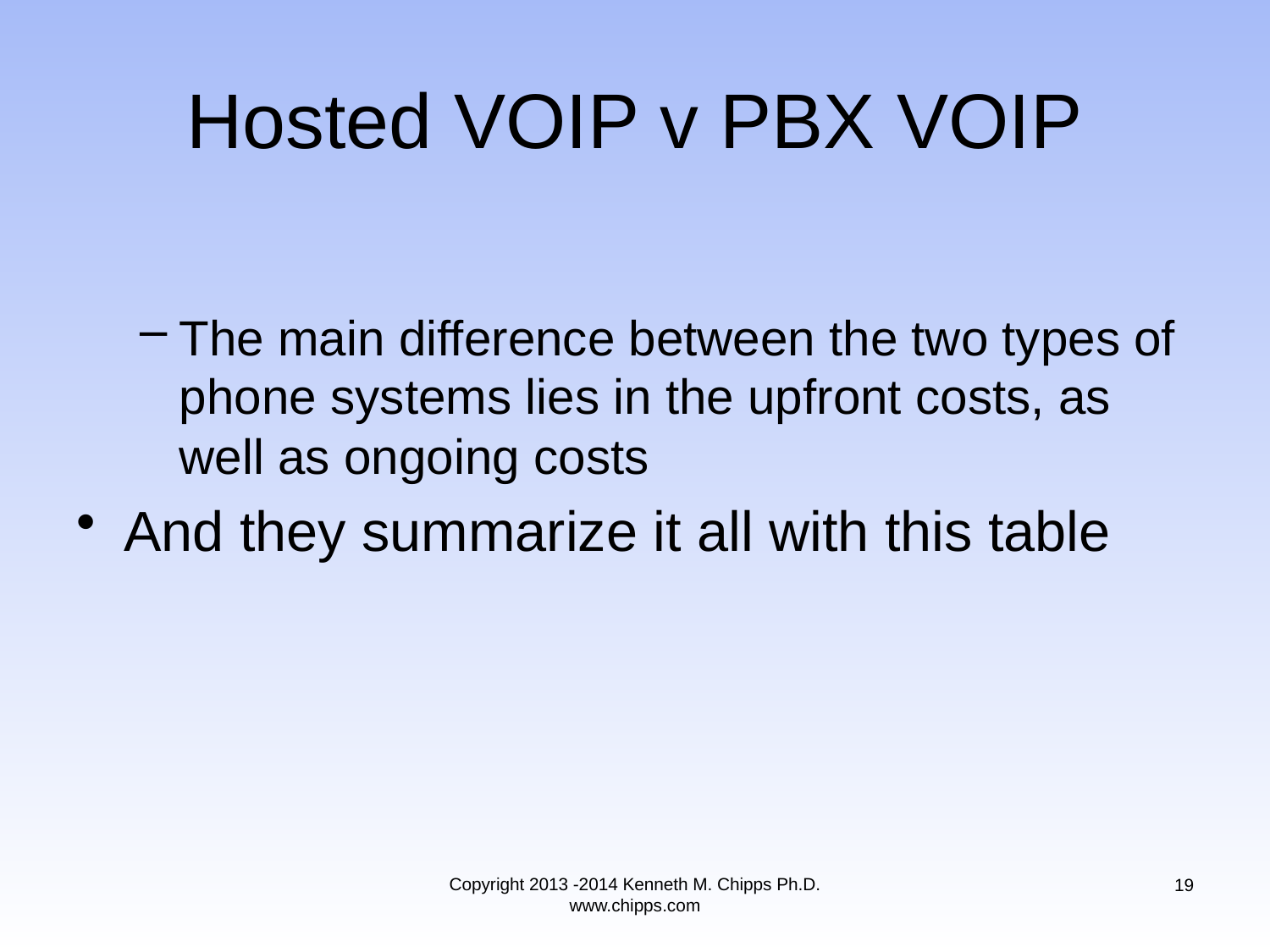

# Hosted VOIP v PBX VOIP

The main difference between the two types of phone systems lies in the upfront costs, as well as ongoing costs
And they summarize it all with this table
Copyright 2013 -2014 Kenneth M. Chipps Ph.D. www.chipps.com
19